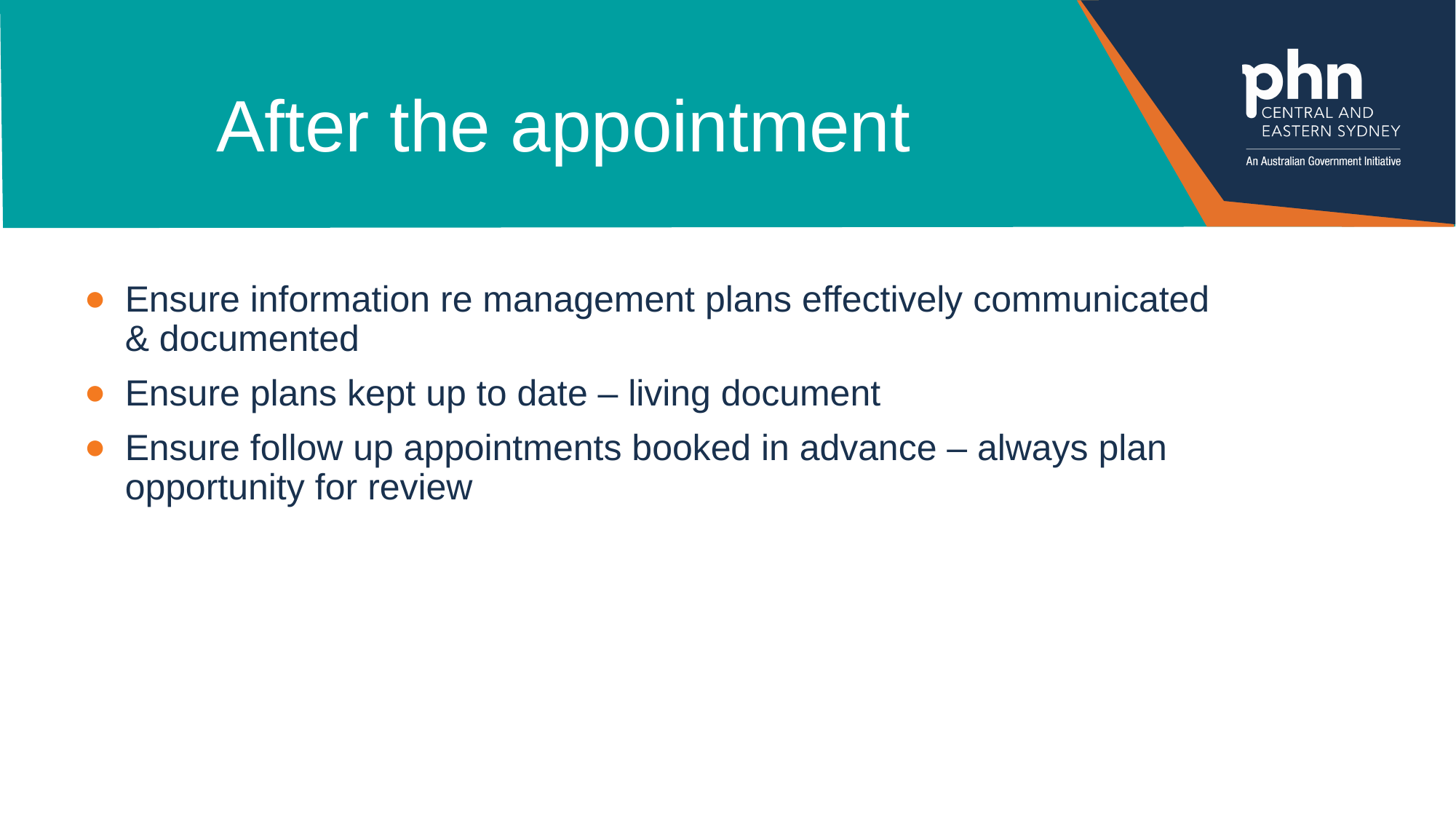

# After the appointment
Ensure information re management plans effectively communicated & documented
Ensure plans kept up to date – living document
Ensure follow up appointments booked in advance – always plan opportunity for review